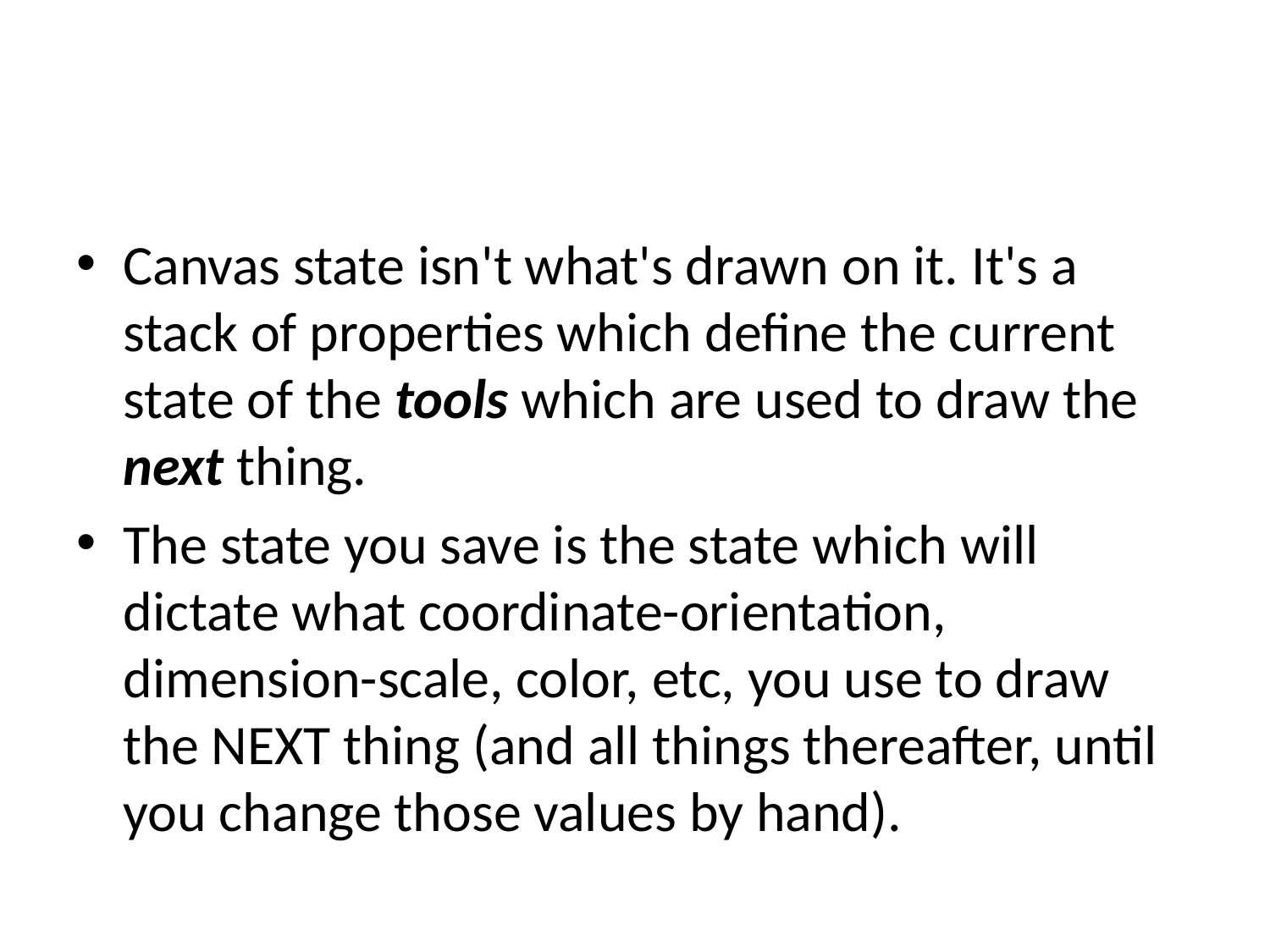

#
Canvas state isn't what's drawn on it. It's a stack of properties which define the current state of the tools which are used to draw the next thing.
The state you save is the state which will dictate what coordinate-orientation, dimension-scale, color, etc, you use to draw the NEXT thing (and all things thereafter, until you change those values by hand).